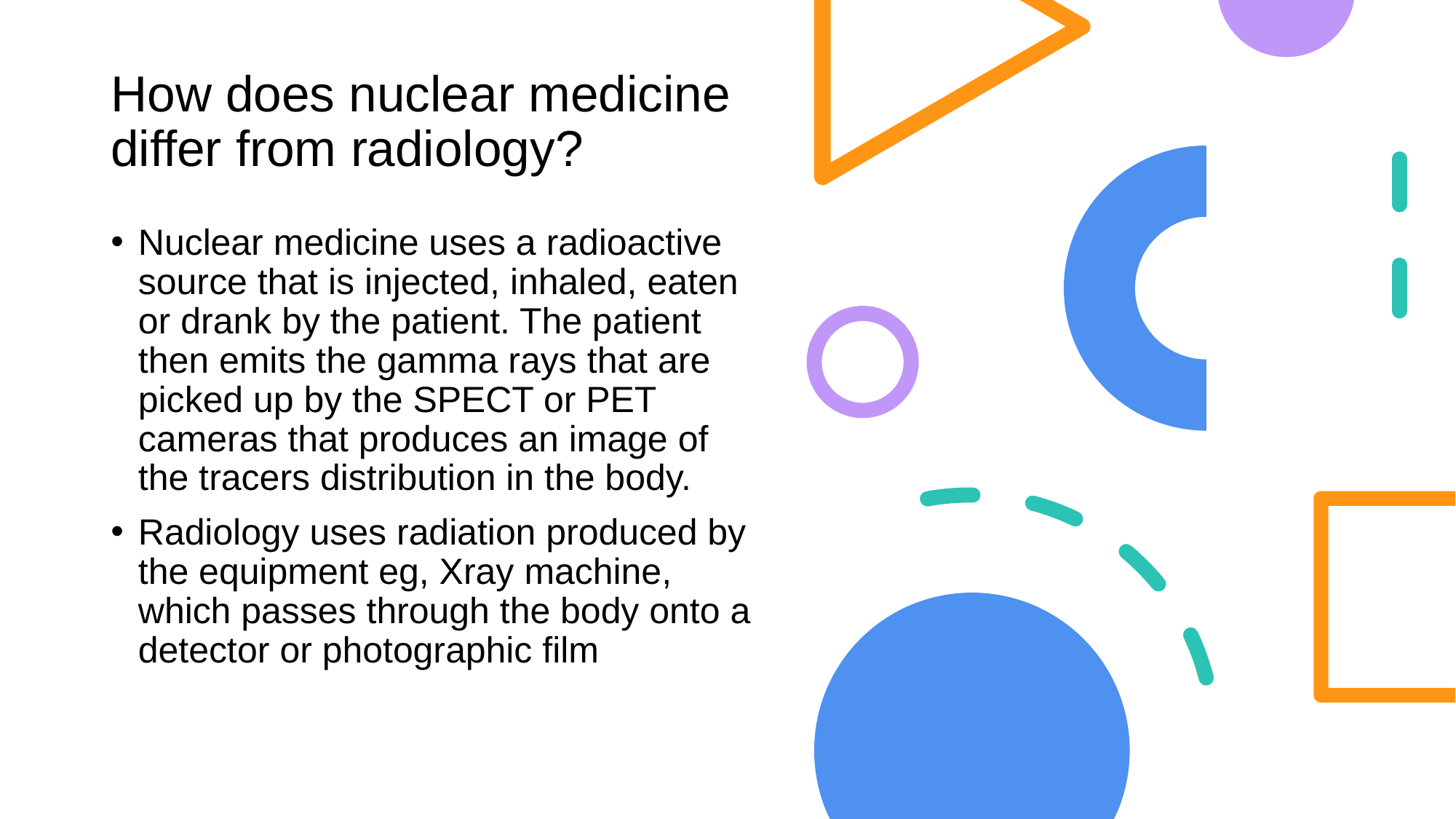

# How does nuclear medicine differ from radiology?

Nuclear medicine uses a radioactive source that is injected, inhaled, eaten or drank by the patient. The patient then emits the gamma rays that are picked up by the SPECT or PET  cameras that produces an image of the tracers distribution in the body.
Radiology uses radiation produced by the equipment eg, Xray machine, which passes through the body onto a detector or photographic film